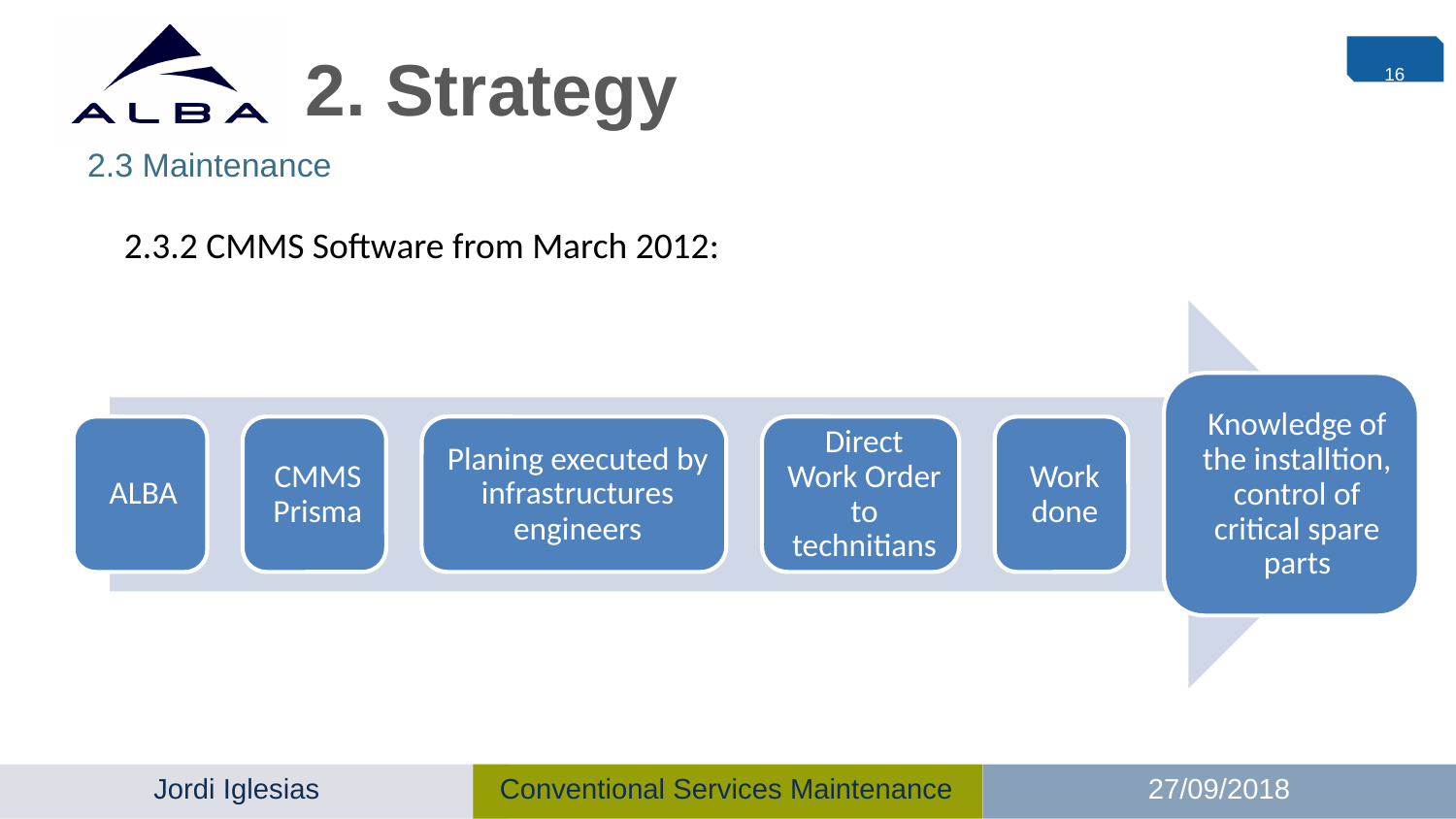

# 2. Strategy
16
2.3 Maintenance

2.3.2 CMMS Software from March 2012:
ALBA
CMMS Prisma
Planing executed by infrastructures engineers
Direct Work Order to technitians
Work done
Knowledge of the installtion, control of critical spare parts